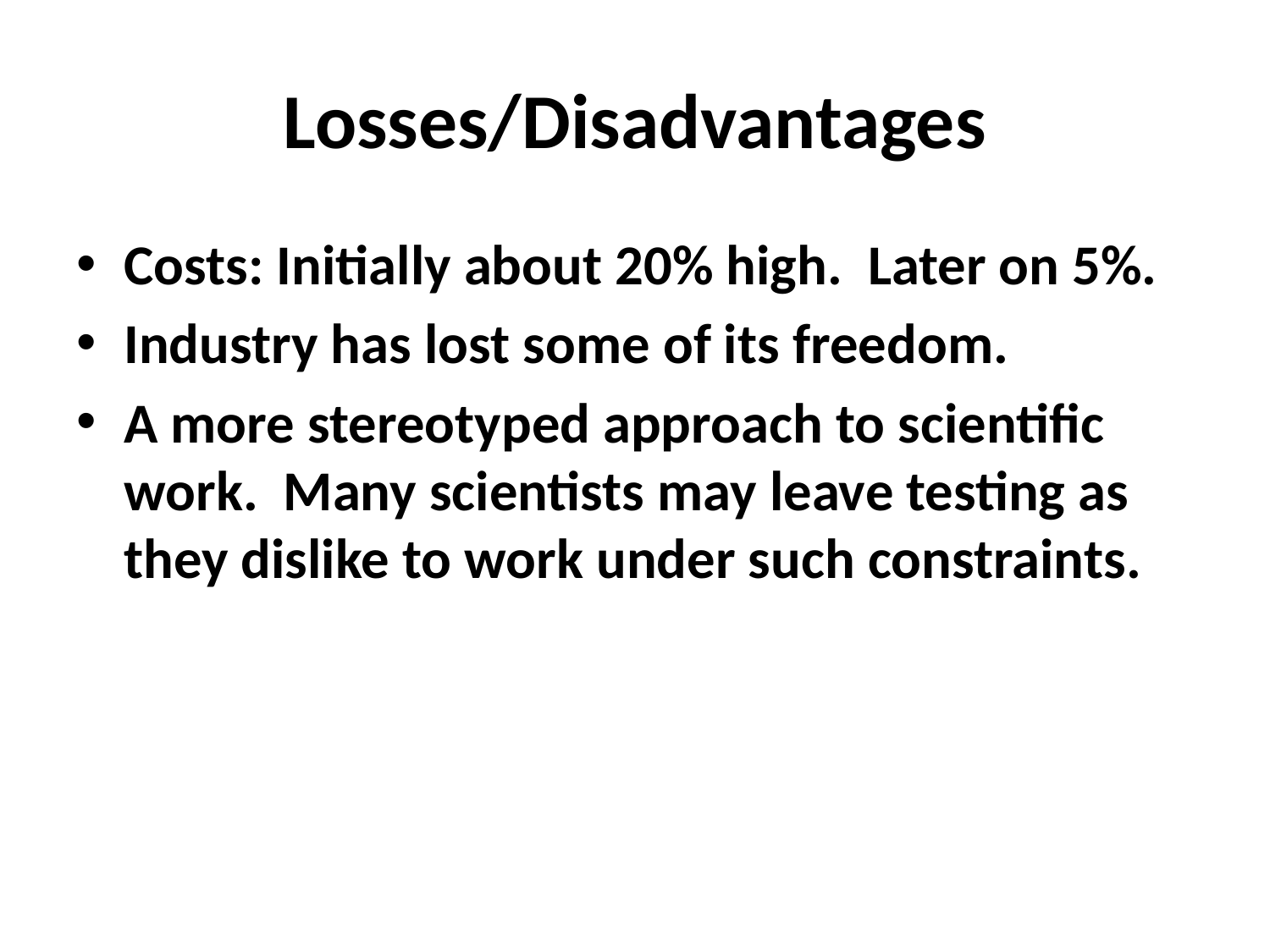

# Losses/Disadvantages
Costs: Initially about 20% high.  Later on 5%.
Industry has lost some of its freedom.
A more stereotyped approach to scientific work.  Many scientists may leave testing as they dislike to work under such constraints.